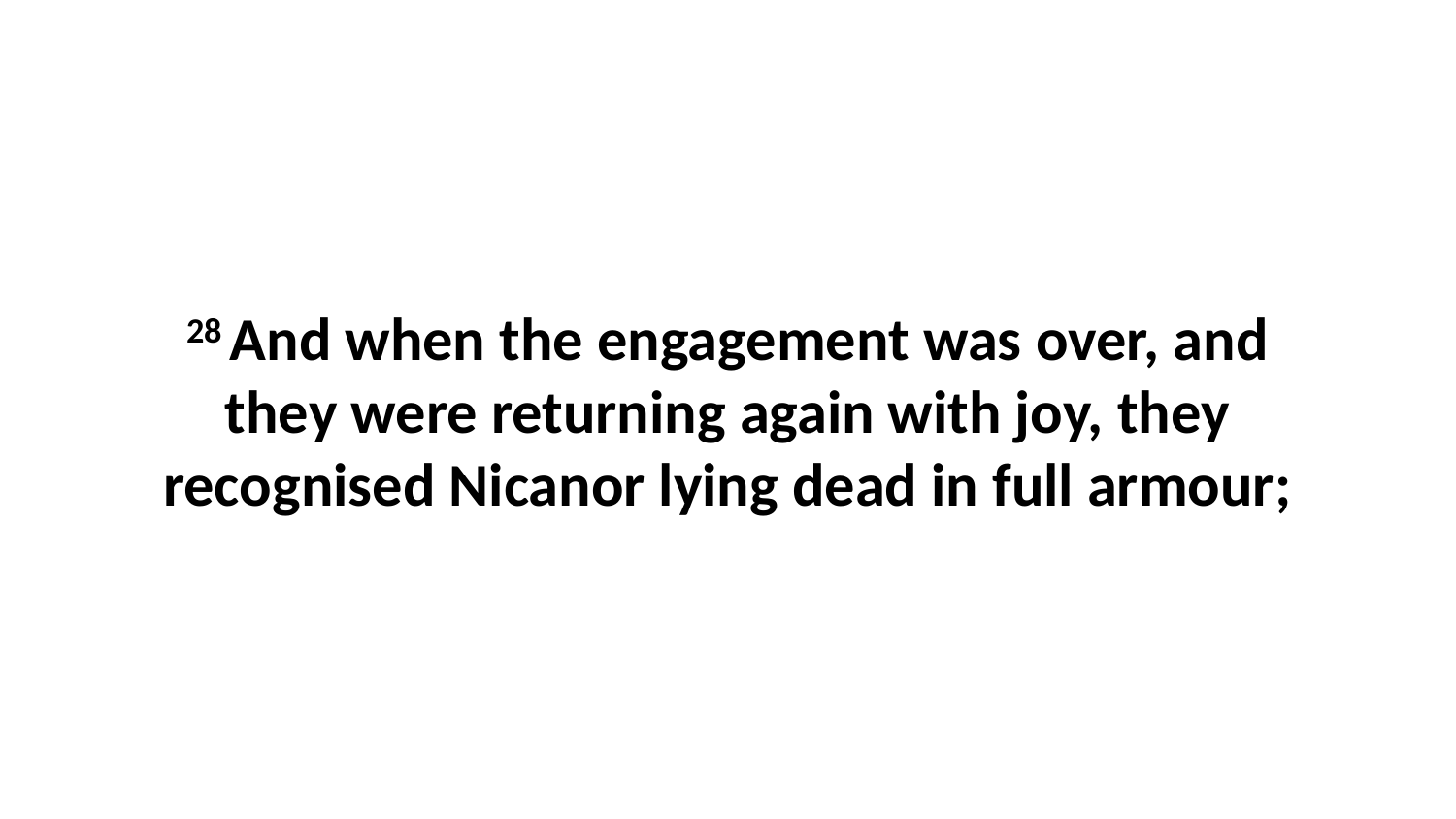

28 And when the engagement was over, and they were returning again with joy, they recognised Nicanor lying dead in full armour;